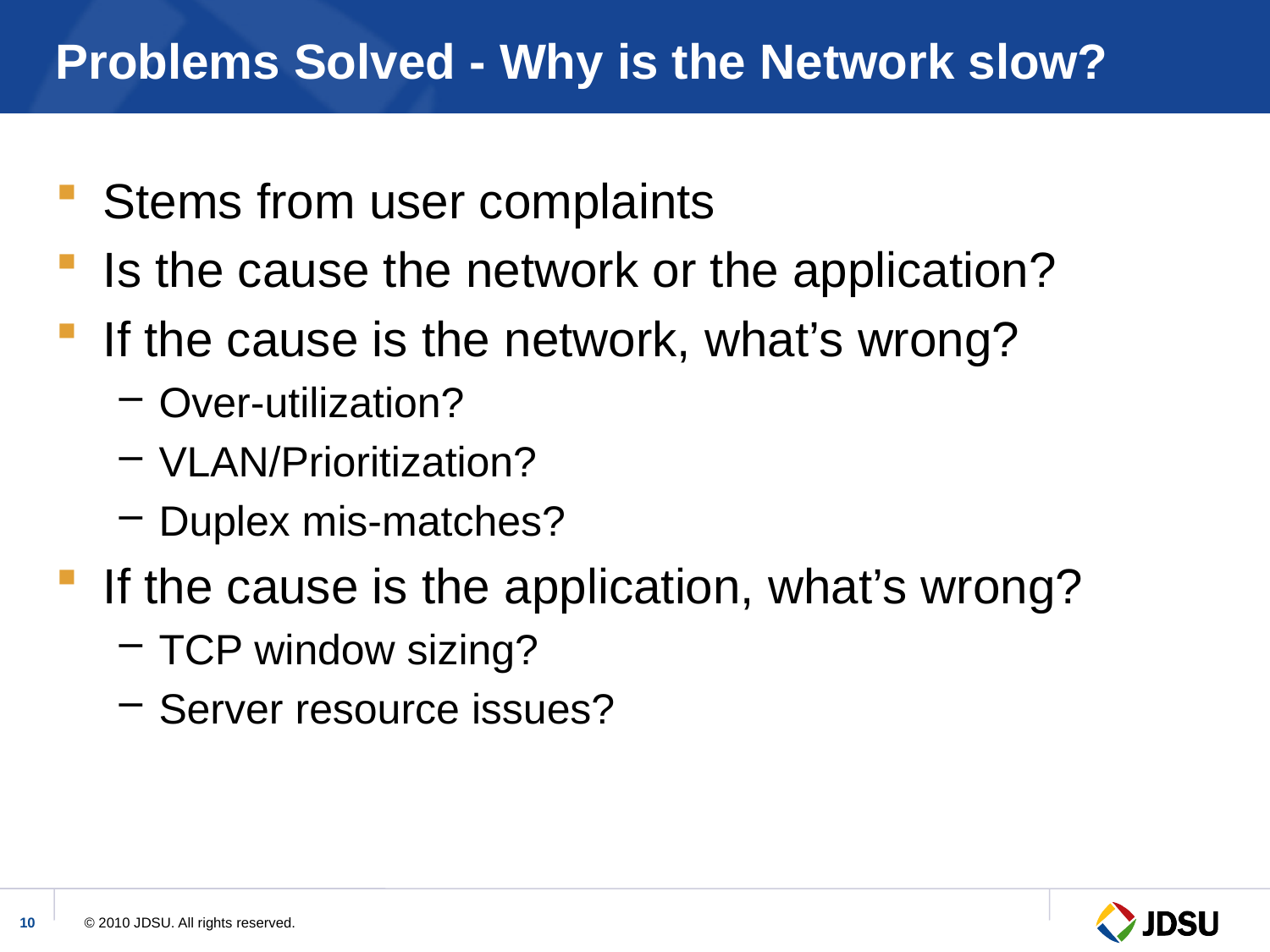

# Problems Solved - Why is the Network slow?
Stems from user complaints
Is the cause the network or the application?
If the cause is the network, what’s wrong?
Over-utilization?
VLAN/Prioritization?
Duplex mis-matches?
If the cause is the application, what’s wrong?
TCP window sizing?
Server resource issues?